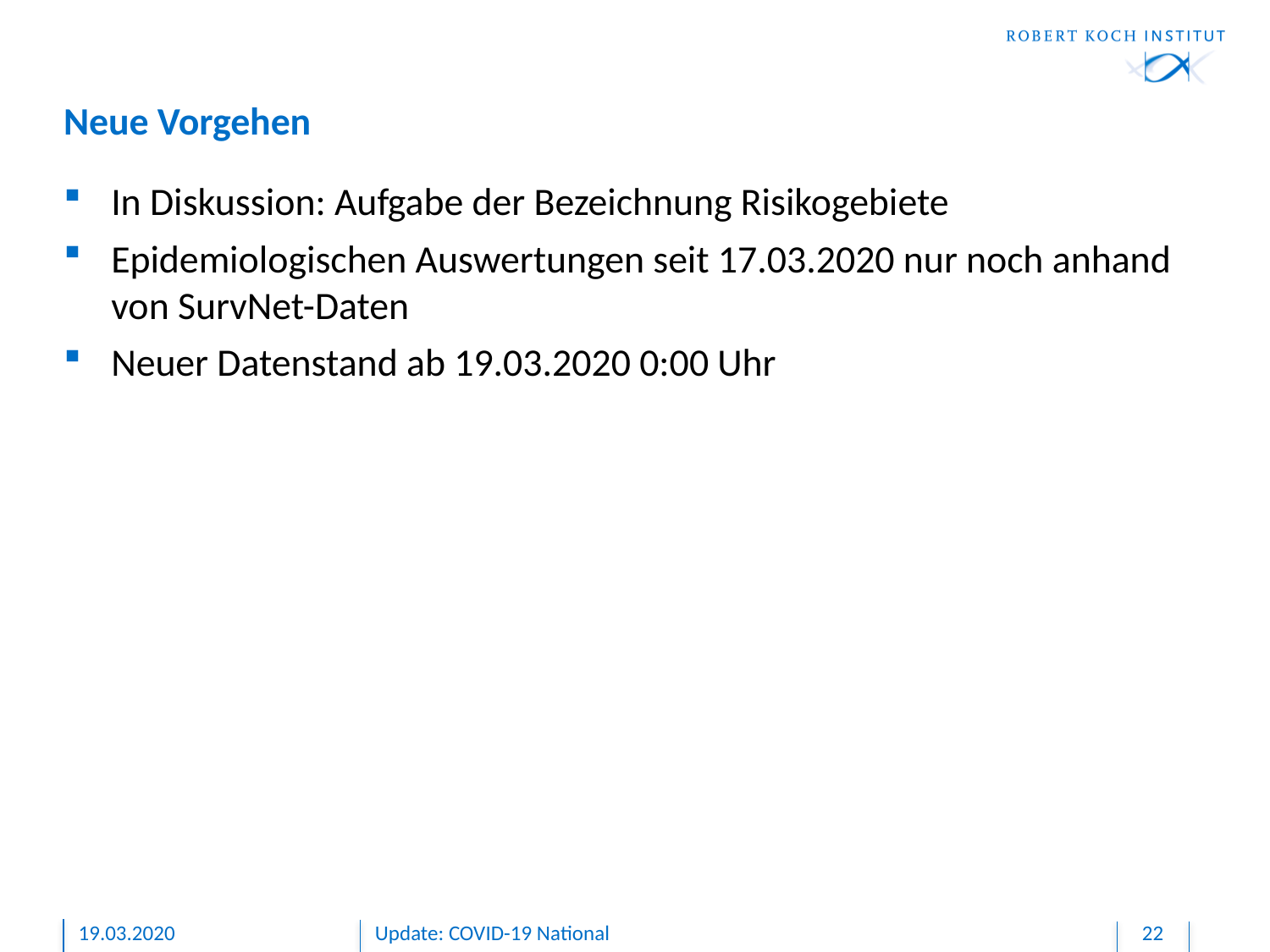

# Neue Vorgehen
In Diskussion: Aufgabe der Bezeichnung Risikogebiete
Epidemiologischen Auswertungen seit 17.03.2020 nur noch anhand von SurvNet-Daten
Neuer Datenstand ab 19.03.2020 0:00 Uhr

19.03.2020
Update: COVID-19 National
22